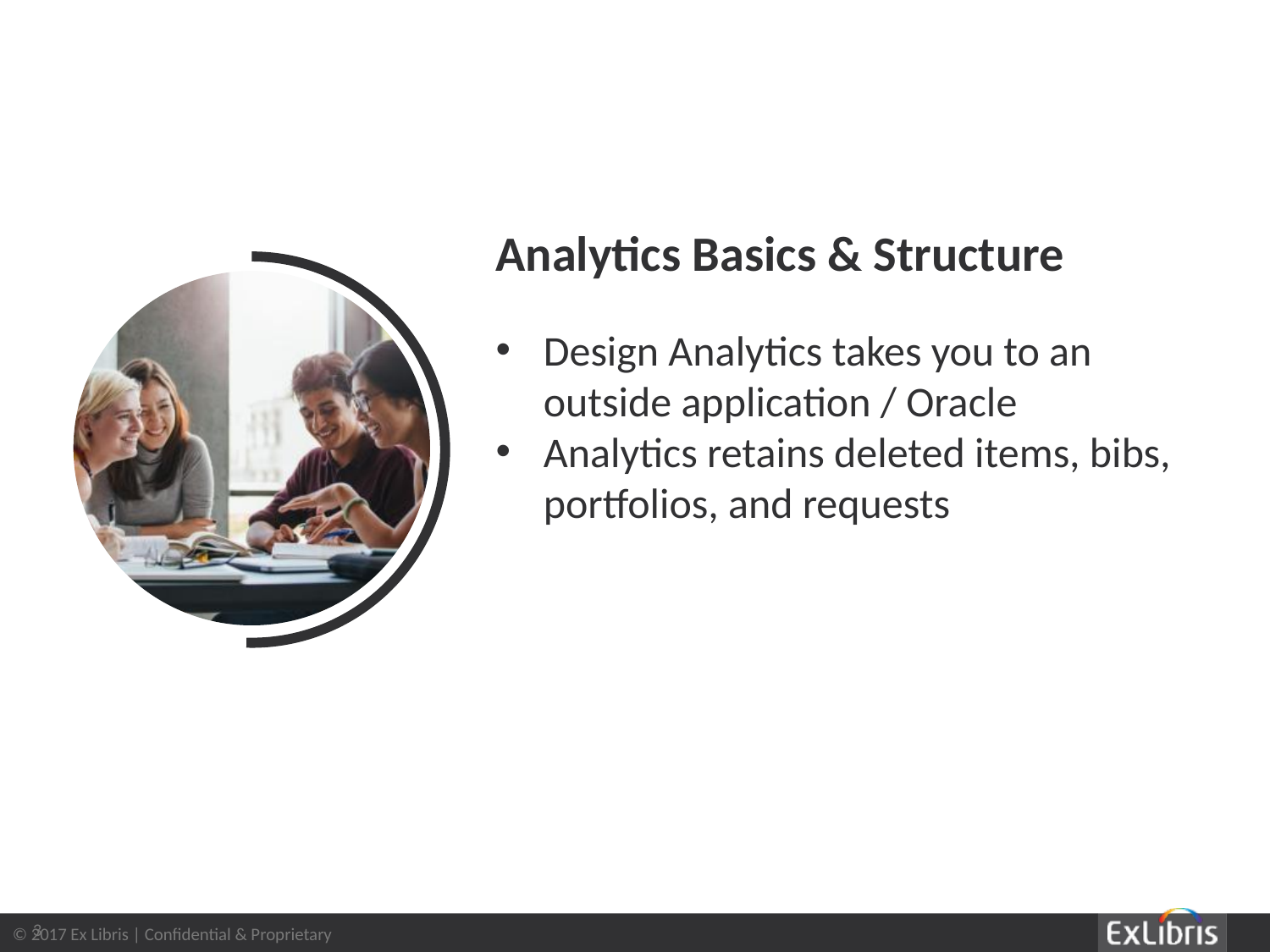

Analytics Basics & Structure

Design Analytics takes you to an outside application / Oracle
Analytics retains deleted items, bibs, portfolios, and requests
3